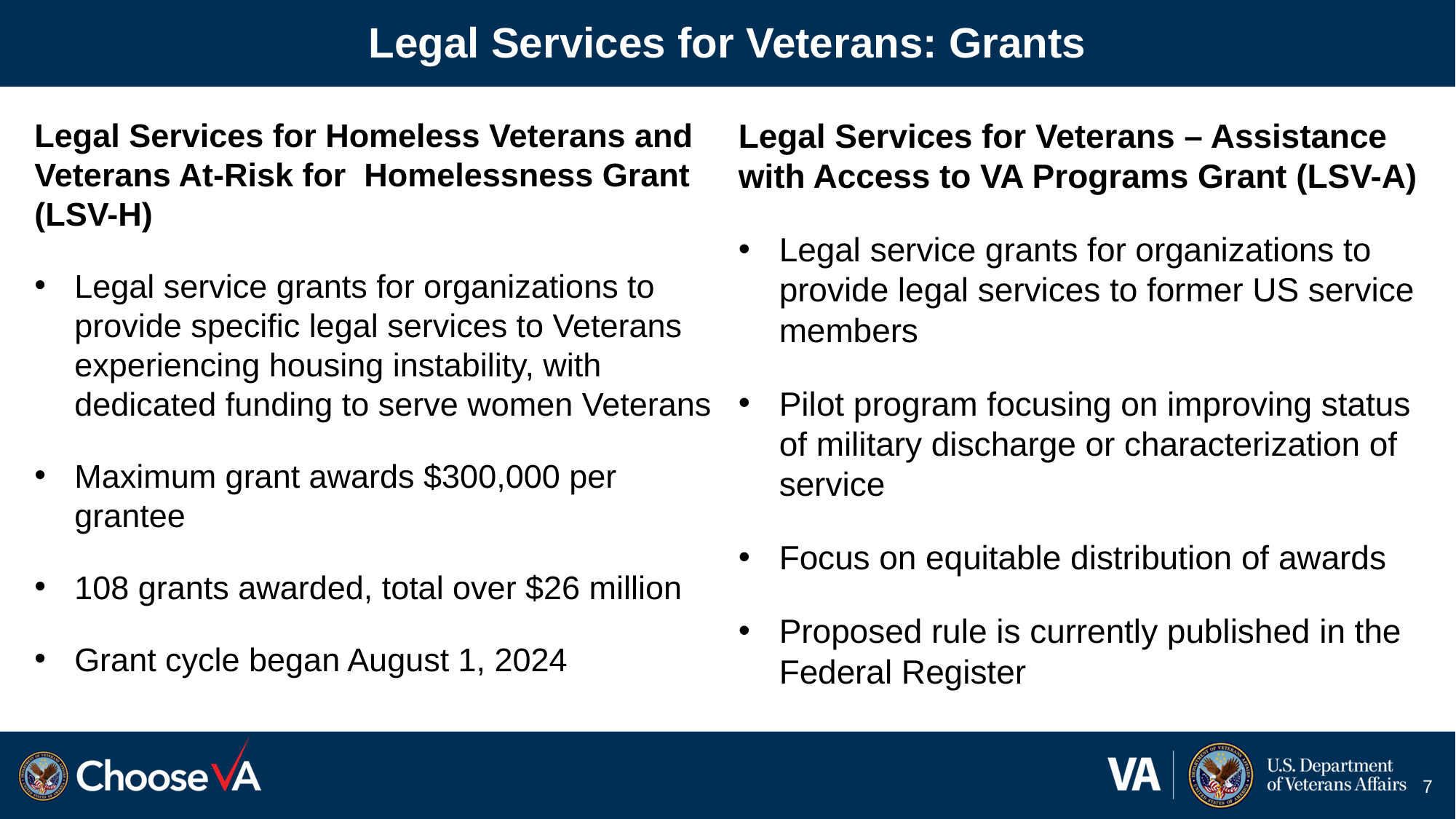

# Legal Services for Veterans: Grants
Legal Services for Homeless Veterans and Veterans At-Risk for  Homelessness Grant (LSV-H)
Legal service grants for organizations to provide specific legal services to Veterans experiencing housing instability, with dedicated funding to serve women Veterans
Maximum grant awards $300,000 per grantee
108 grants awarded, total over $26 million
Grant cycle began August 1, 2024

Legal Services for Veterans – Assistance with Access to VA Programs Grant (LSV-A)
Legal service grants for organizations to provide legal services to former US service members
Pilot program focusing on improving status of military discharge or characterization of service
Focus on equitable distribution of awards
Proposed rule is currently published in the Federal Register

7